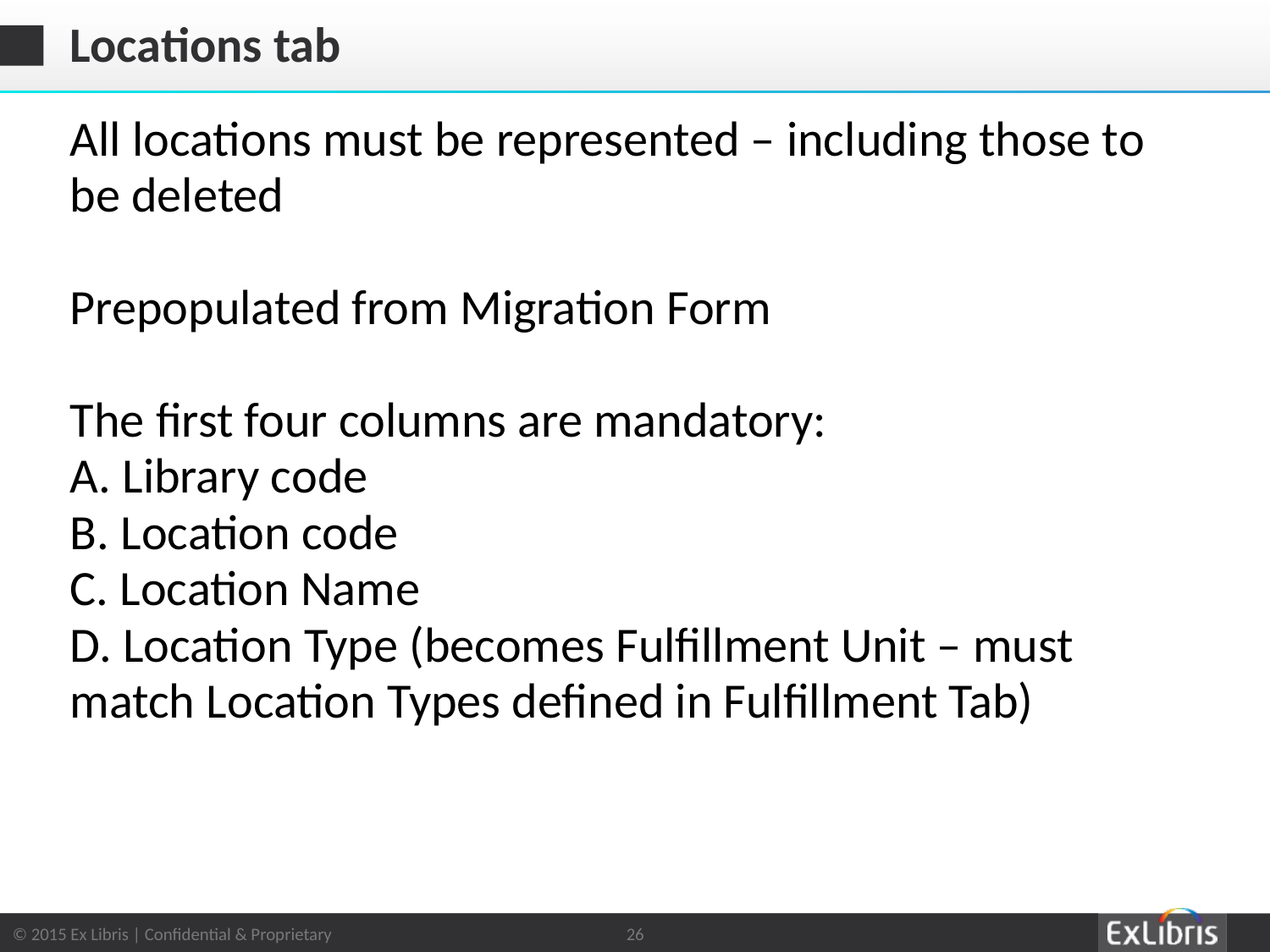

# Locations tab
All locations must be represented – including those to be deleted

Prepopulated from Migration Form

The first four columns are mandatory:
A. Library code
B. Location code
C. Location Name
D. Location Type (becomes Fulfillment Unit – must match Location Types defined in Fulfillment Tab)

26